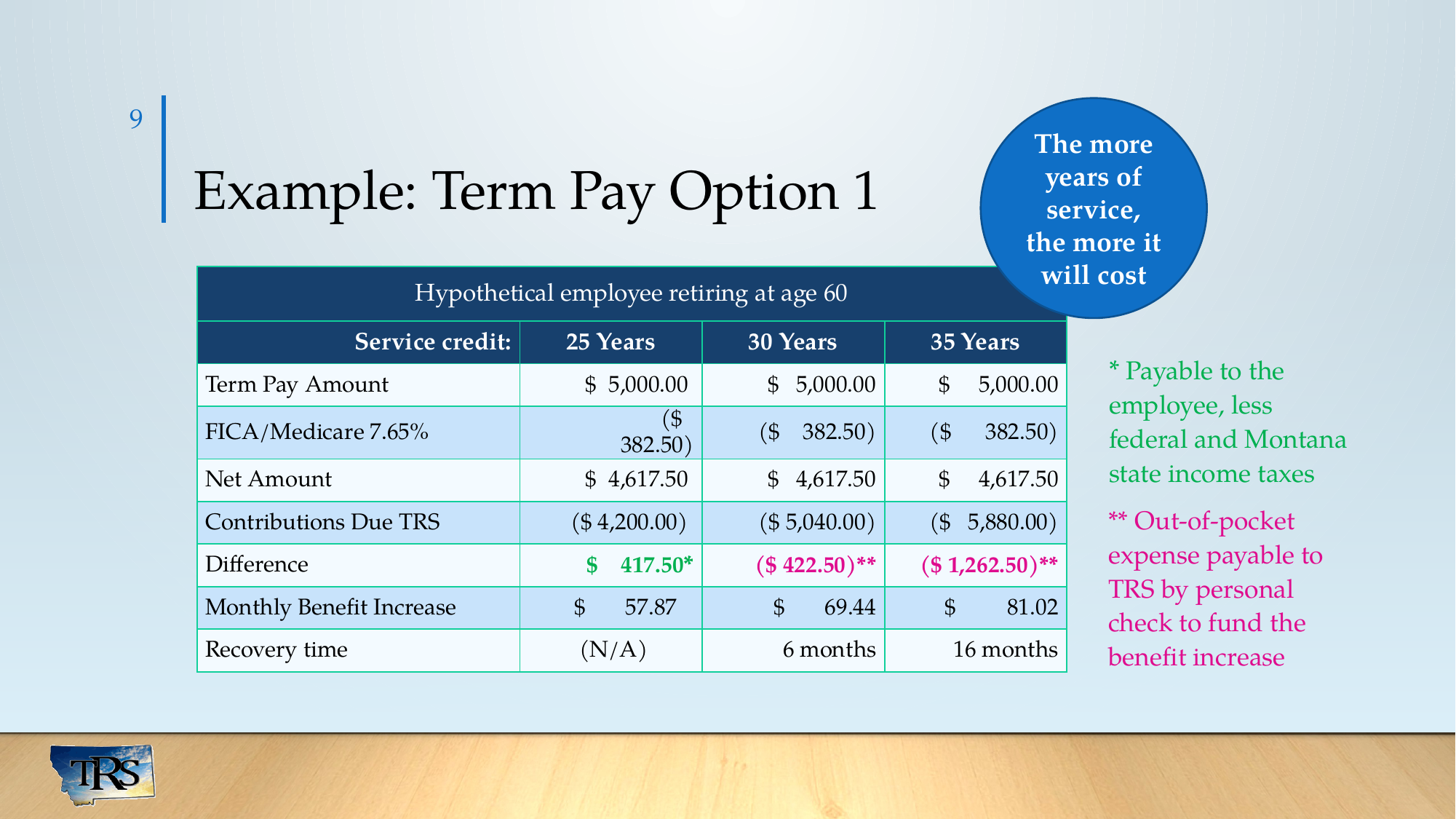

# Example: Term Pay Option 1
9
The more years of service, the more it will cost
| Hypothetical employee retiring at age 60 |  |  |  |
| --- | --- | --- | --- |
| Service credit: | 25 Years | 30 Years | 35 Years |
| Term Pay Amount | $ 5,000.00 | $ 5,000.00 | $ 5,000.00 |
| FICA/Medicare 7.65% | ($ 382.50) | ($ 382.50) | ($ 382.50) |
| Net Amount | $ 4,617.50 | $ 4,617.50 | $ 4,617.50 |
| Contributions Due TRS | ($ 4,200.00) | ($ 5,040.00) | ($ 5,880.00) |
| Difference | $ 417.50\* | ($ 422.50)\*\* | ($ 1,262.50)\*\* |
| Monthly Benefit Increase | $ 57.87 | $ 69.44 | $ 81.02 |
| Recovery time | (N/A) | 6 months | 16 months |
* Payable to the employee, less federal and Montana state income taxes
** Out-of-pocket expense payable to TRS by personal check to fund the benefit increase